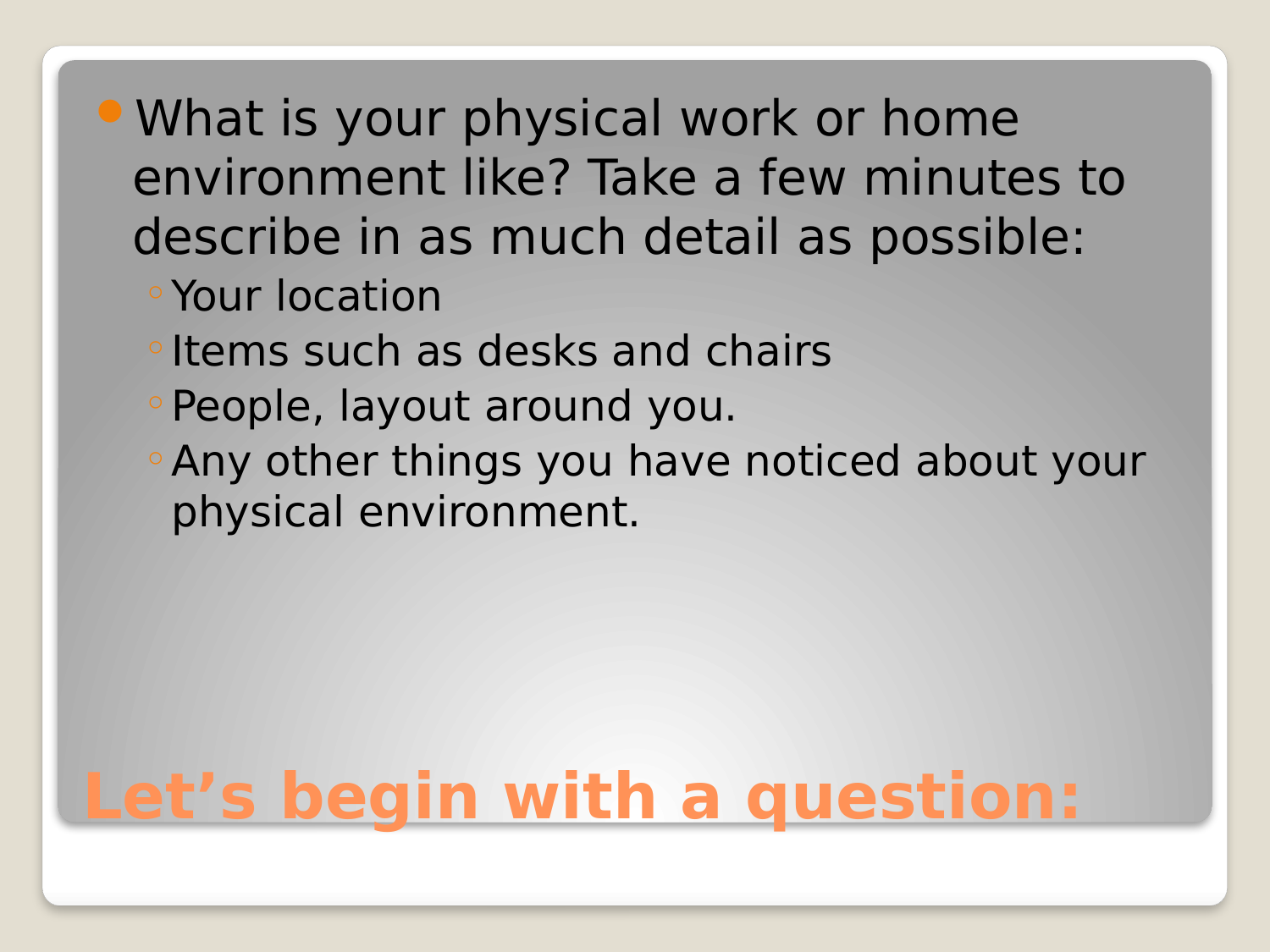

What is your physical work or home environment like? Take a few minutes to describe in as much detail as possible:
Your location
Items such as desks and chairs
People, layout around you.
Any other things you have noticed about your physical environment.
# Let’s begin with a question: